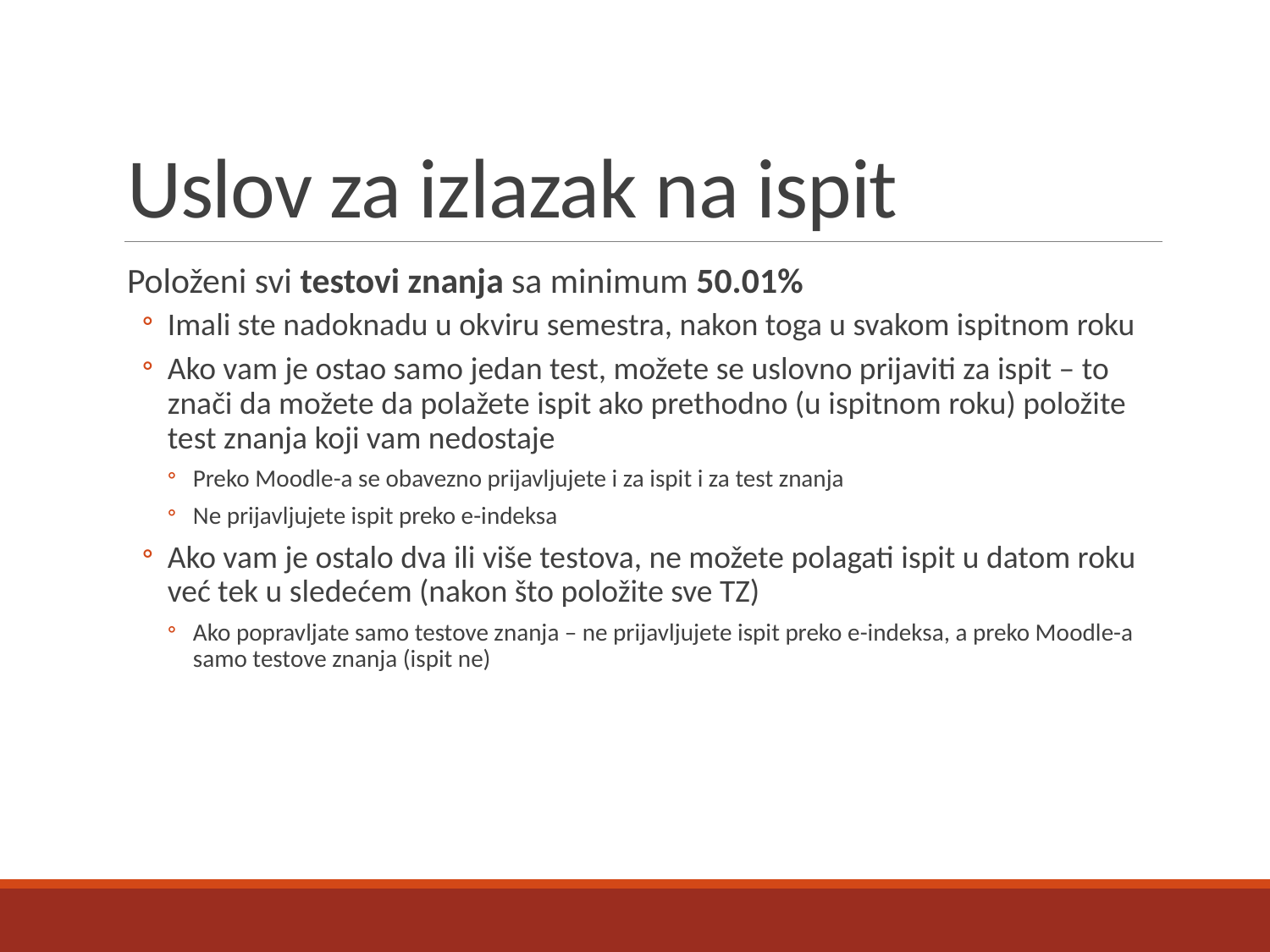

# Uslov za izlazak na ispit
Položeni svi testovi znanja sa minimum 50.01%
Imali ste nadoknadu u okviru semestra, nakon toga u svakom ispitnom roku
Ako vam je ostao samo jedan test, možete se uslovno prijaviti za ispit – to znači da možete da polažete ispit ako prethodno (u ispitnom roku) položite test znanja koji vam nedostaje
Preko Moodle-a se obavezno prijavljujete i za ispit i za test znanja
Ne prijavljujete ispit preko e-indeksa
Ako vam je ostalo dva ili više testova, ne možete polagati ispit u datom roku već tek u sledećem (nakon što položite sve TZ)
Ako popravljate samo testove znanja – ne prijavljujete ispit preko e-indeksa, a preko Moodle-a samo testove znanja (ispit ne)